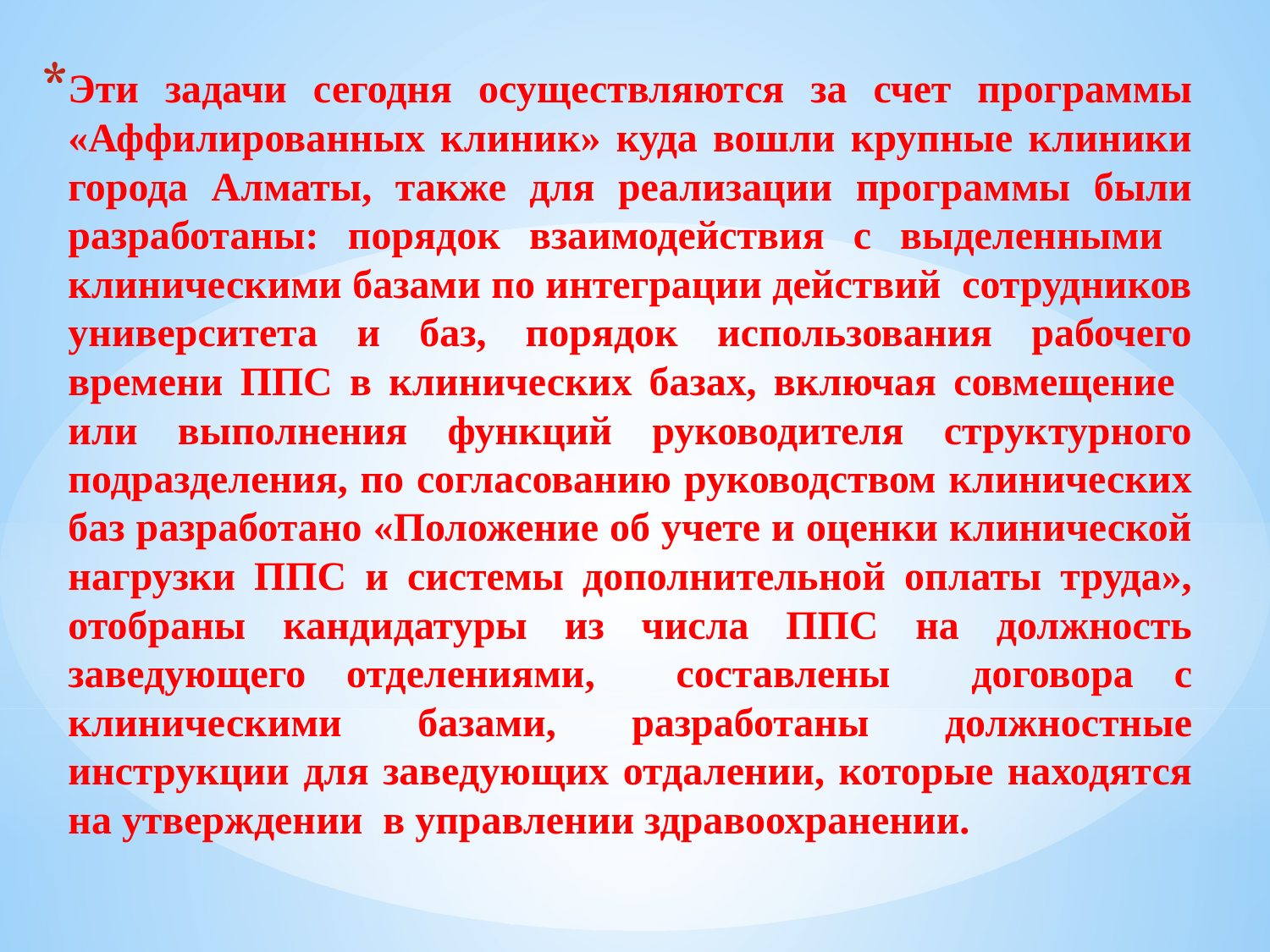

Эти задачи сегодня осуществляются за счет программы «Аффилированных клиник» куда вошли крупные клиники города Алматы, также для реализации программы были разработаны: порядок взаимодействия с выделенными  клиническими базами по интеграции действий  сотрудников университета и баз, порядок использования рабочего времени ППС в клинических базах, включая совмещение  или выполнения функций руководителя структурного подразделения, по согласованию руководством клинических баз разработано «Положение об учете и оценки клинической нагрузки ППС и системы дополнительной оплаты труда», отобраны кандидатуры из числа ППС на должность заведующего отделениями,  составлены  договора с клиническими базами, разработаны должностные инструкции для заведующих отдалении, которые находятся на утверждении  в управлении здравоохранении.